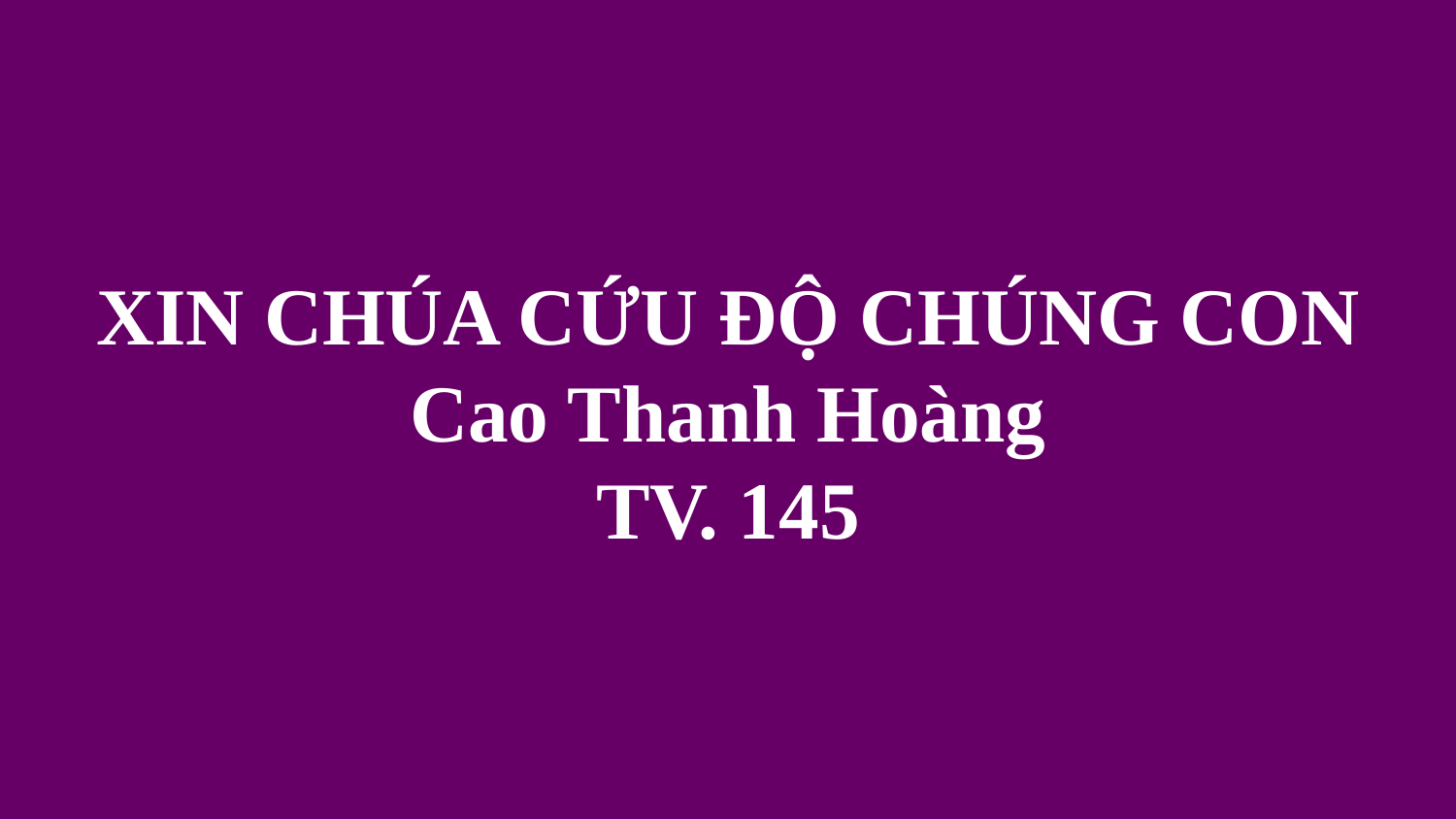

# XIN CHÚA CỨU ĐỘ CHÚNG CON Cao Thanh Hoàng TV. 145